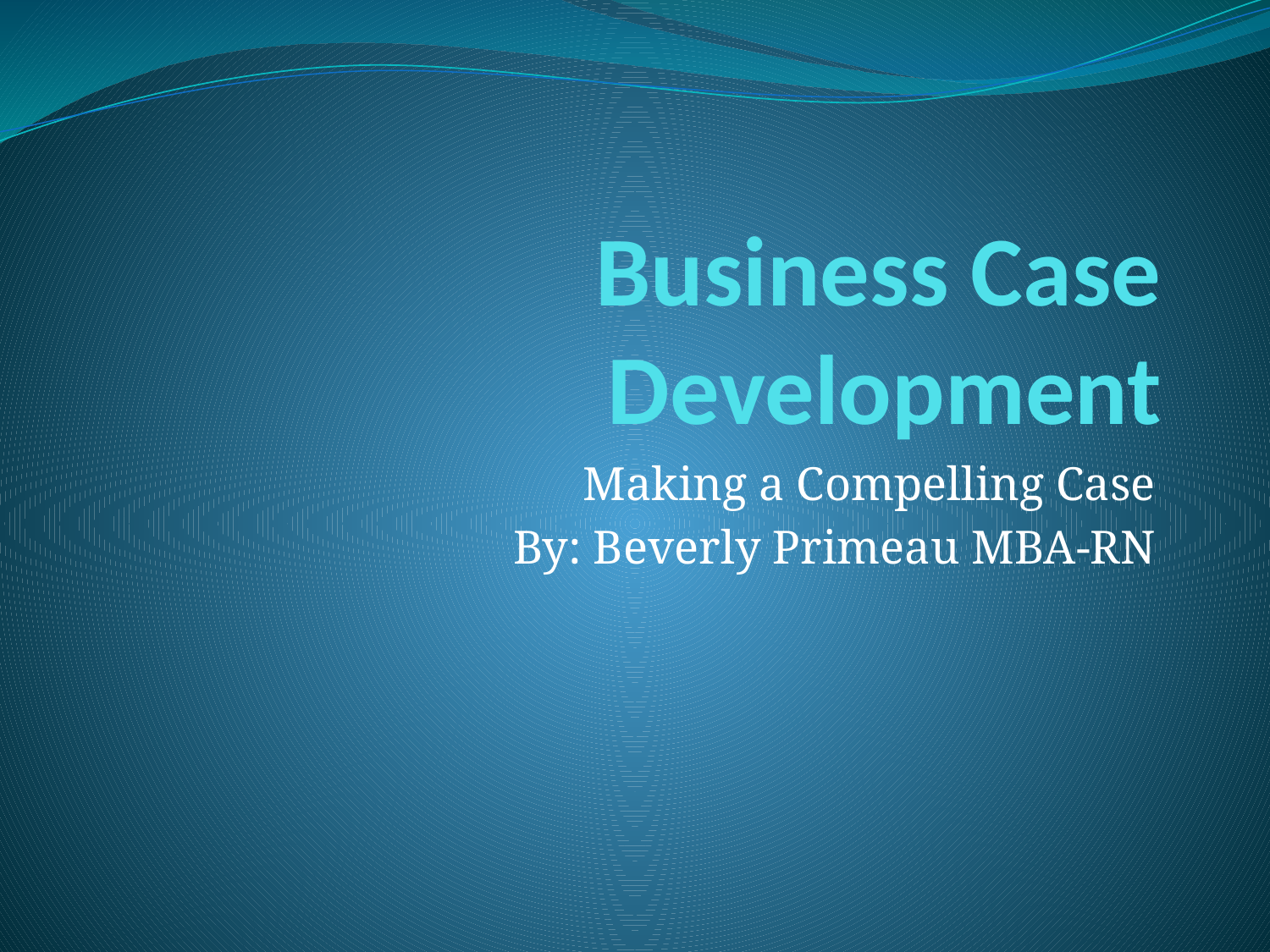

# Business Case Development
Making a Compelling Case
By: Beverly Primeau MBA-RN